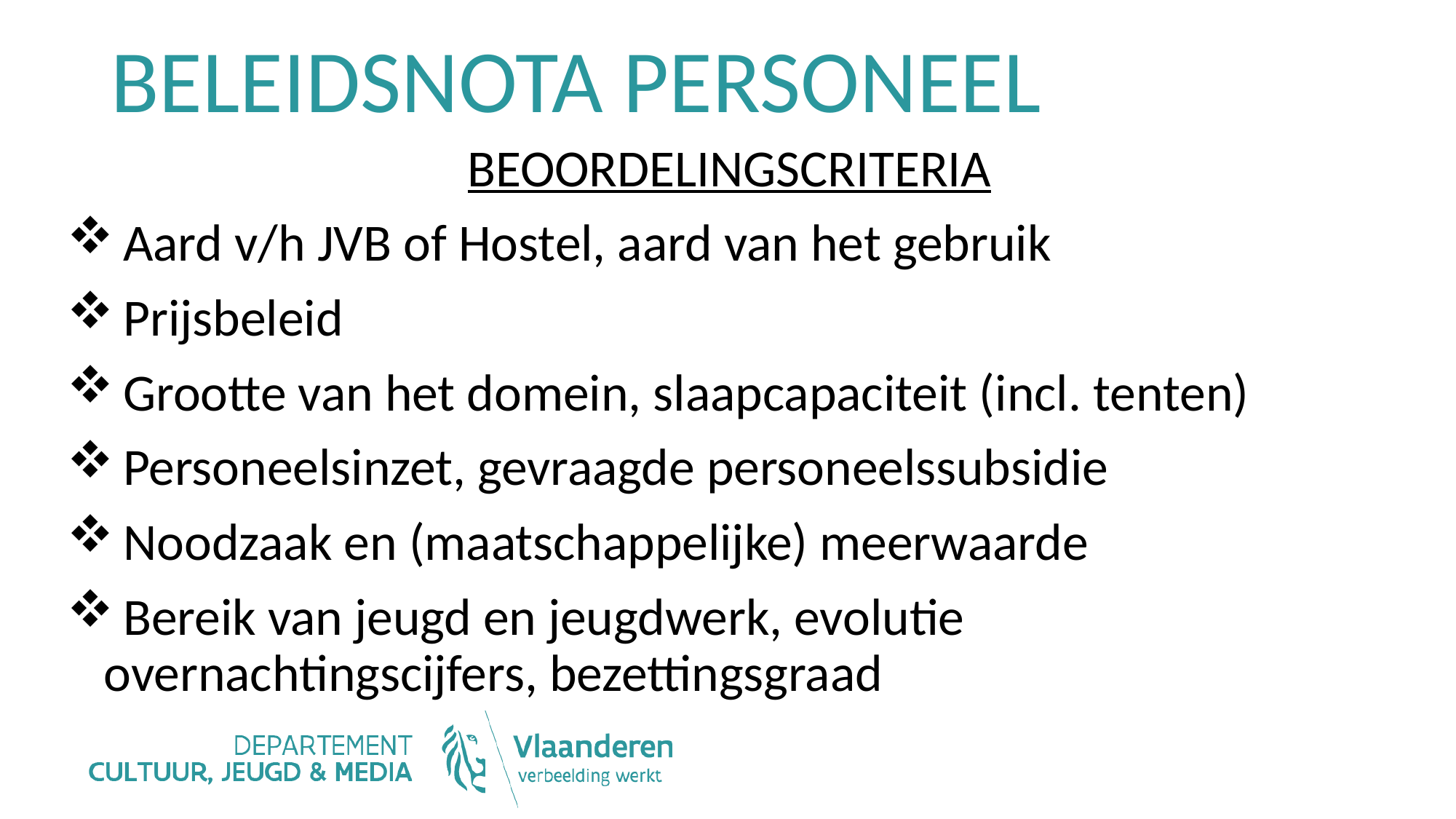

# BELEIDSNOTA PERSONEEL
Beoordelingscriteria
 Aard v/h JVB of Hostel, aard van het gebruik
 Prijsbeleid
 Grootte van het domein, slaapcapaciteit (incl. tenten)
 Personeelsinzet, gevraagde personeelssubsidie
 Noodzaak en (maatschappelijke) meerwaarde
 Bereik van jeugd en jeugdwerk, evolutie overnachtingscijfers, bezettingsgraad